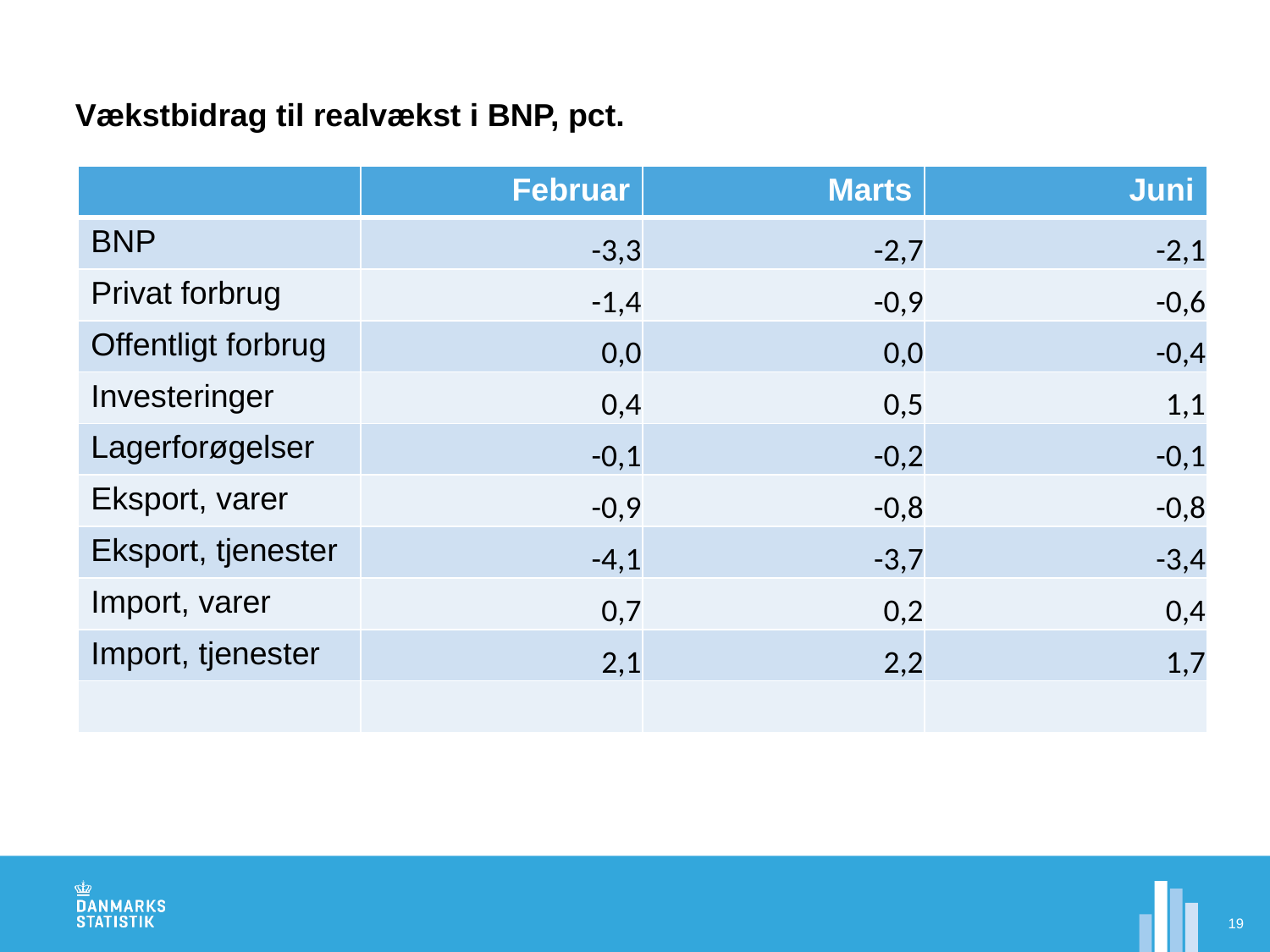

Vækstbidrag til realvækst i BNP, pct.
|  | Februar | Marts | Juni |
| --- | --- | --- | --- |
| BNP | -3,3 | -2,7 | -2,1 |
| Privat forbrug | -1,4 | -0,9 | -0,6 |
| Offentligt forbrug | 0,0 | 0,0 | -0,4 |
| Investeringer | 0,4 | 0,5 | 1,1 |
| Lagerforøgelser | -0,1 | -0,2 | -0,1 |
| Eksport, varer | -0,9 | -0,8 | -0,8 |
| Eksport, tjenester | -4,1 | -3,7 | -3,4 |
| Import, varer | 0,7 | 0,2 | 0,4 |
| Import, tjenester | 2,1 | 2,2 | 1,7 |
|  |  |  |  |
19